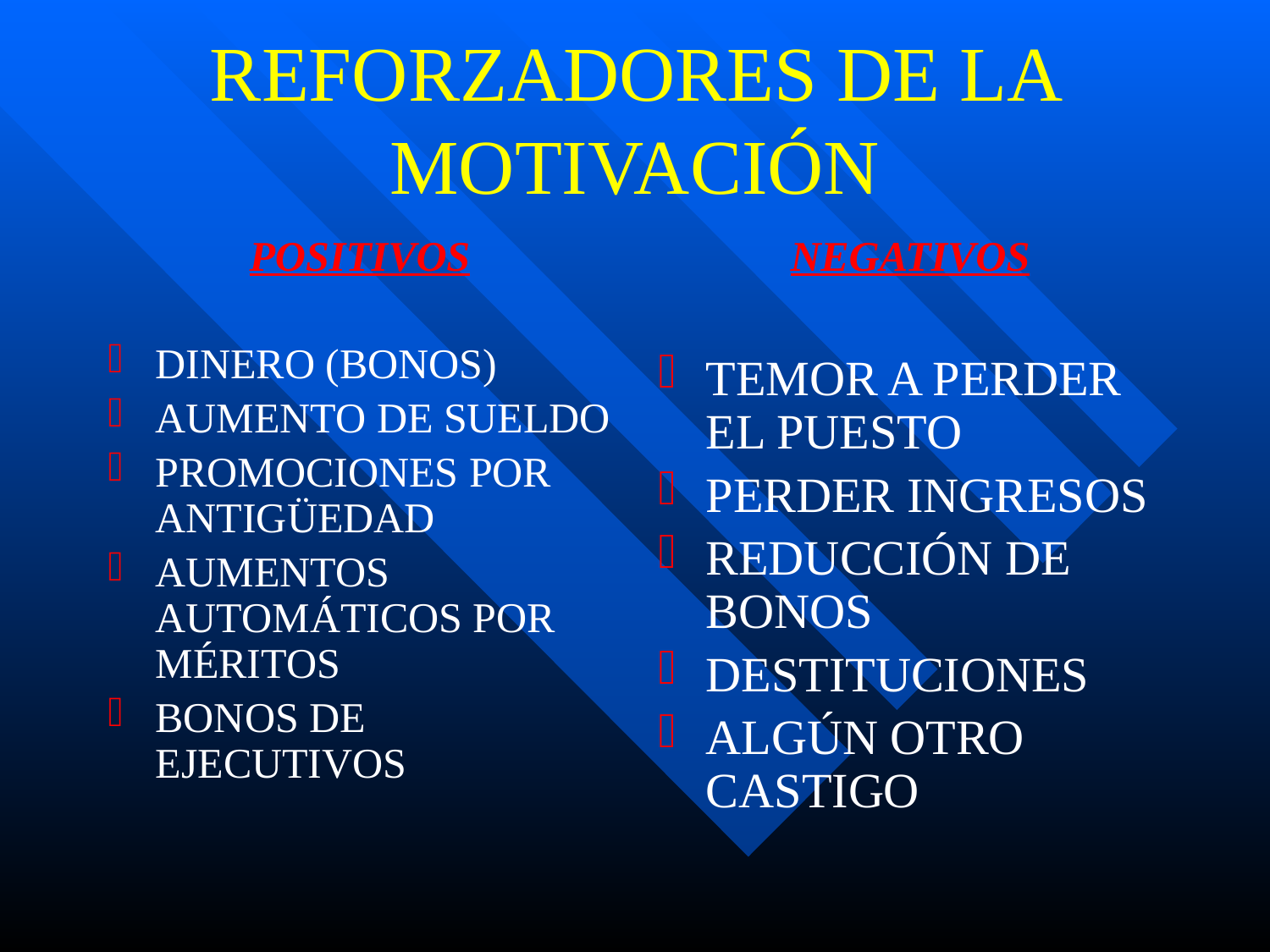

# REFORZADORES DE LA MOTIVACIÓN
POSITIVOS

DINERO (BONOS)
AUMENTO DE SUELDO
PROMOCIONES POR ANTIGÜEDAD
AUMENTOS AUTOMÁTICOS POR MÉRITOS
BONOS DE EJECUTIVOS
NEGATIVOS

TEMOR A PERDER EL PUESTO
PERDER INGRESOS
REDUCCIÓN DE BONOS
DESTITUCIONES
ALGÚN OTRO CASTIGO